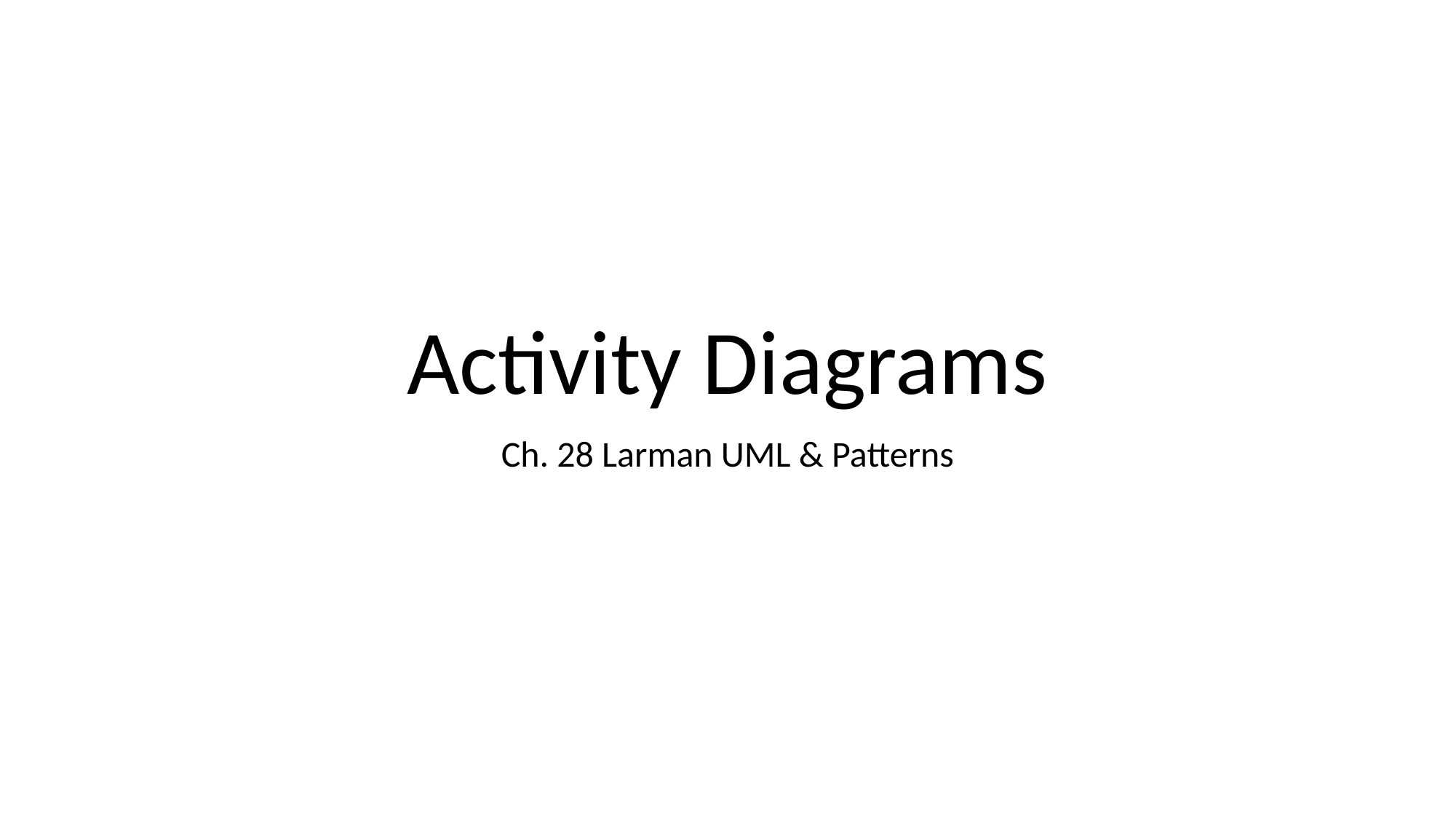

# Activity Diagrams
Ch. 28 Larman UML & Patterns